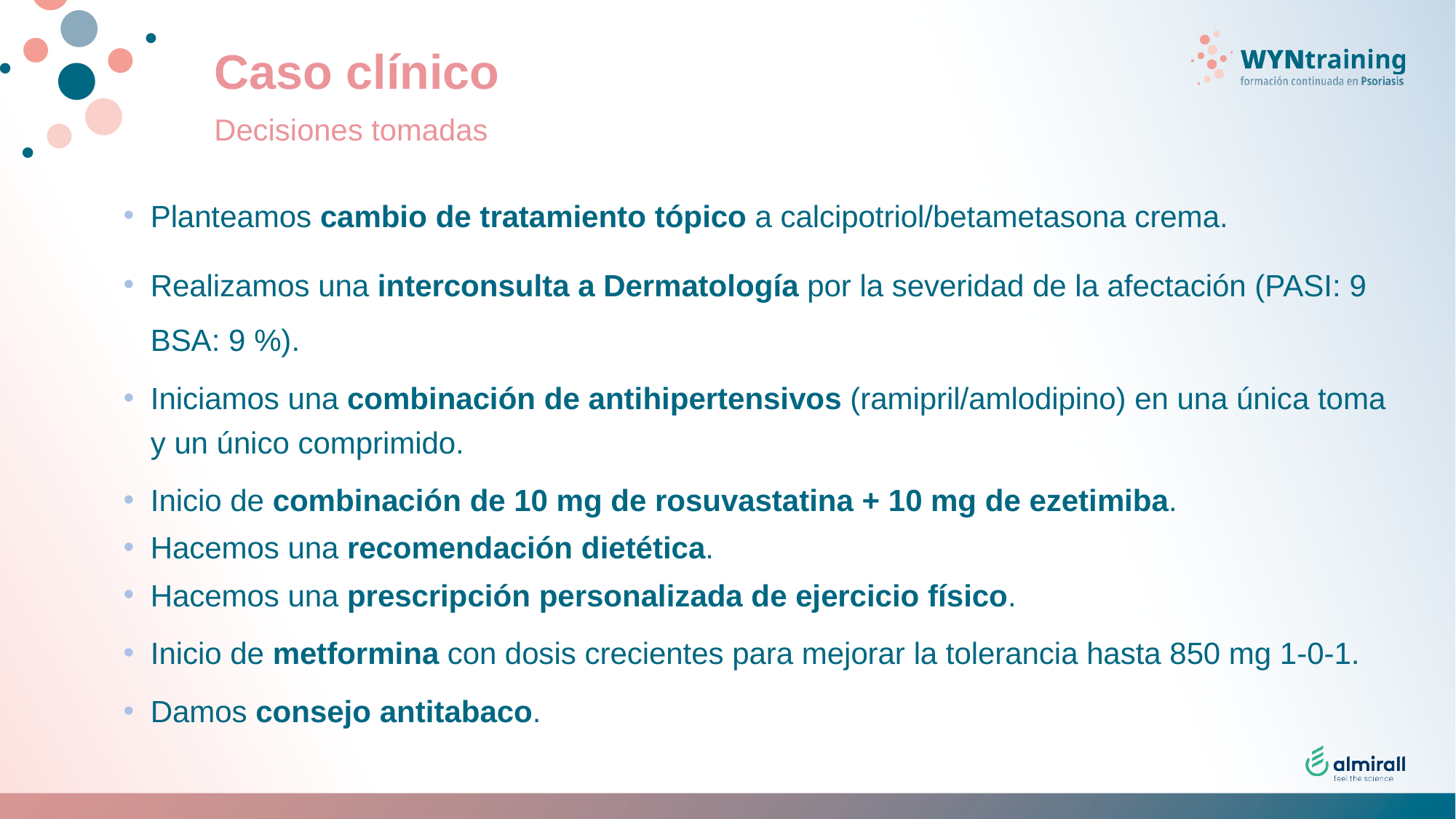

# Caso clínico
Decisiones tomadas
Planteamos cambio de tratamiento tópico a calcipotriol/betametasona crema.
Realizamos una interconsulta a Dermatología por la severidad de la afectación (PASI: 9 BSA: 9 %).
Iniciamos una combinación de antihipertensivos (ramipril/amlodipino) en una única toma y un único comprimido.
Inicio de combinación de 10 mg de rosuvastatina + 10 mg de ezetimiba.
Hacemos una recomendación dietética.
Hacemos una prescripción personalizada de ejercicio físico.
Inicio de metformina con dosis crecientes para mejorar la tolerancia hasta 850 mg 1-0-1.
Damos consejo antitabaco.